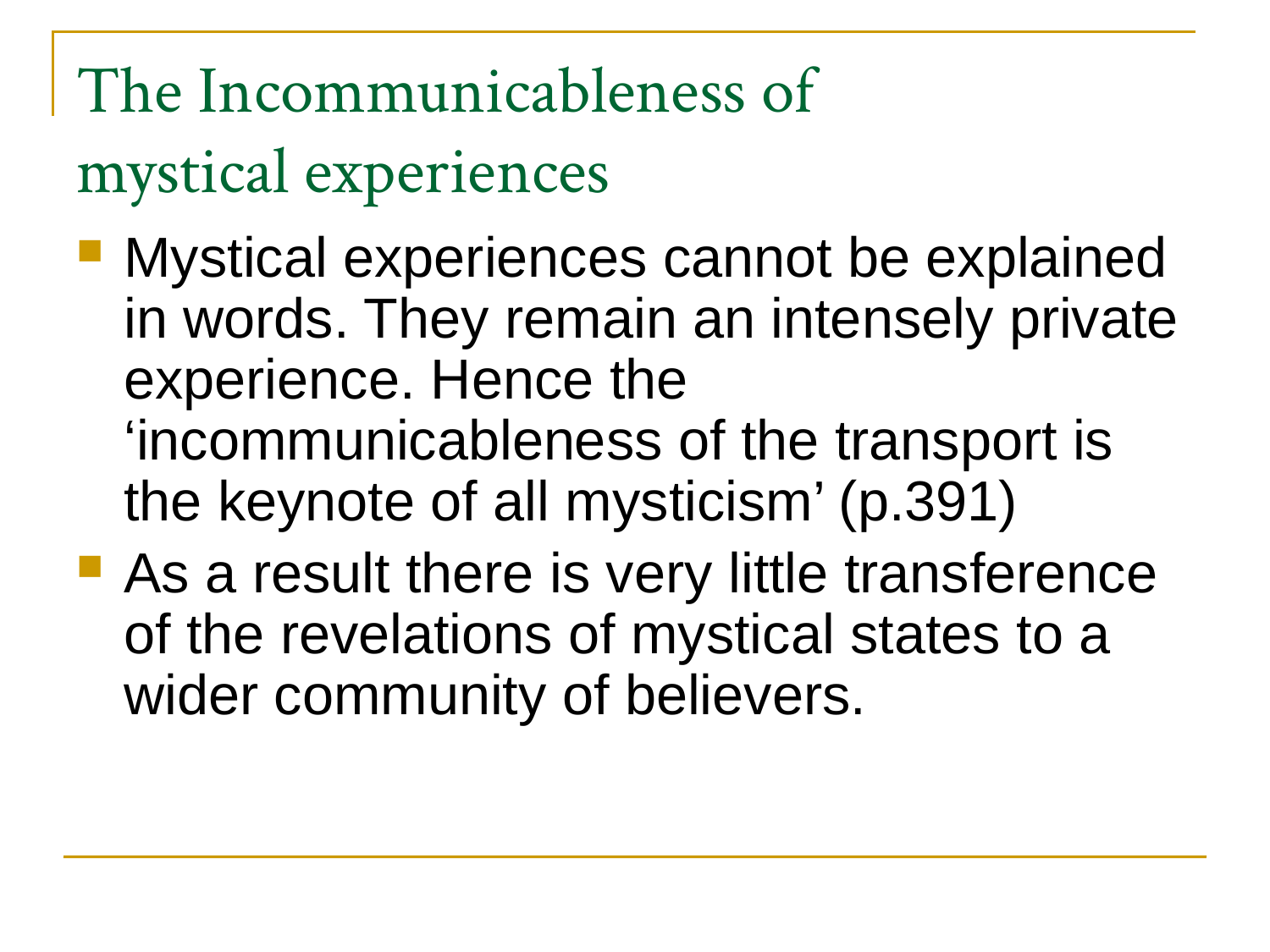

# The Incommunicableness of mystical experiences
Mystical experiences cannot be explained in words. They remain an intensely private experience. Hence the ‘incommunicableness of the transport is the keynote of all mysticism’ (p.391)
As a result there is very little transference of the revelations of mystical states to a wider community of believers.